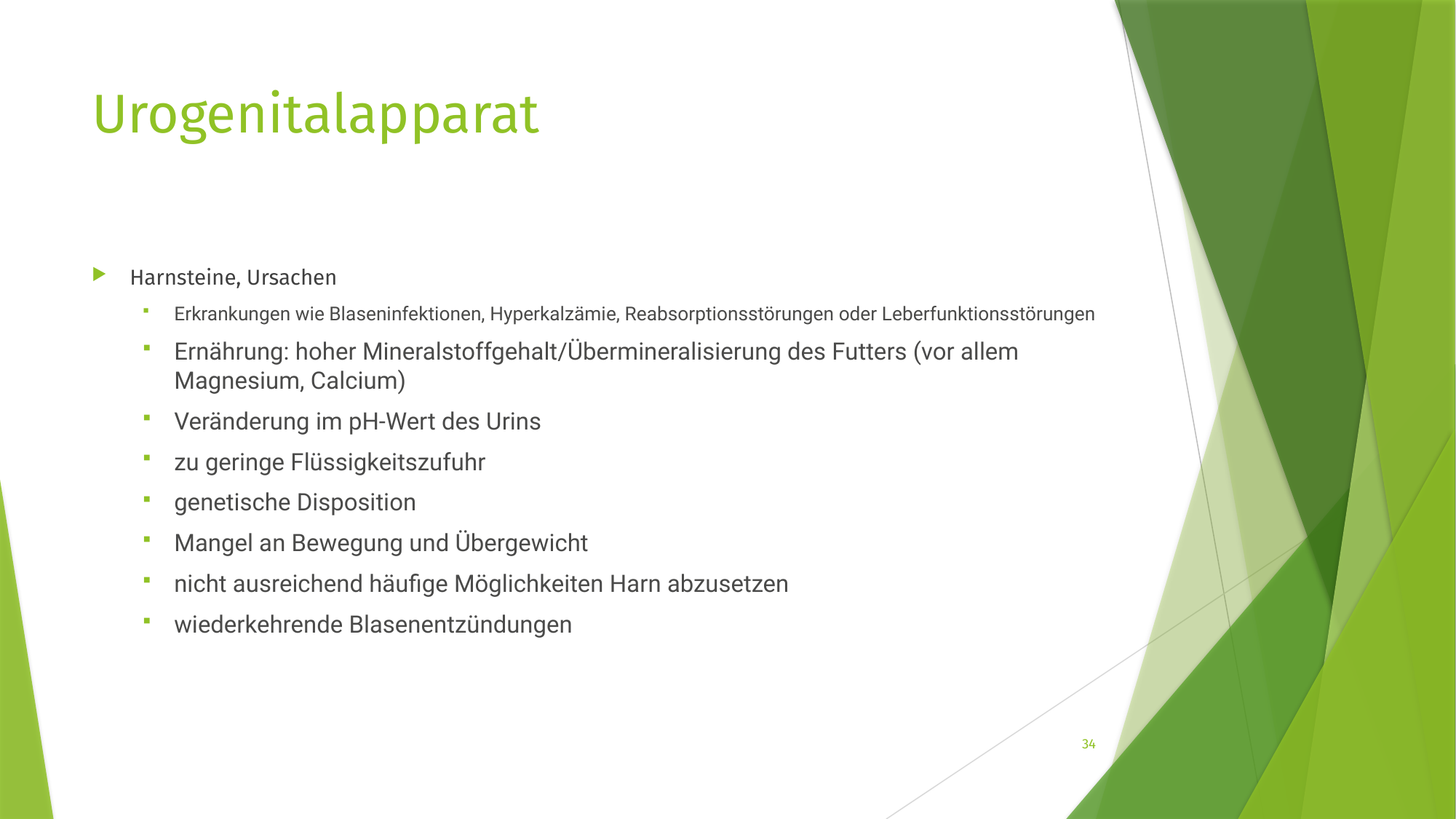

# Urogenitalapparat
Harnsteine, Ursachen
Erkrankungen wie Blaseninfektionen, Hyperkalzämie, Reabsorptionsstörungen oder Leberfunktionsstörungen
Ernährung: hoher Mineralstoffgehalt/Übermineralisierung des Futters (vor allem Magnesium, Calcium)
Veränderung im pH-Wert des Urins
zu geringe Flüssigkeitszufuhr
genetische Disposition
Mangel an Bewegung und Übergewicht
nicht ausreichend häufige Möglichkeiten Harn abzusetzen
wiederkehrende Blasenentzündungen

34